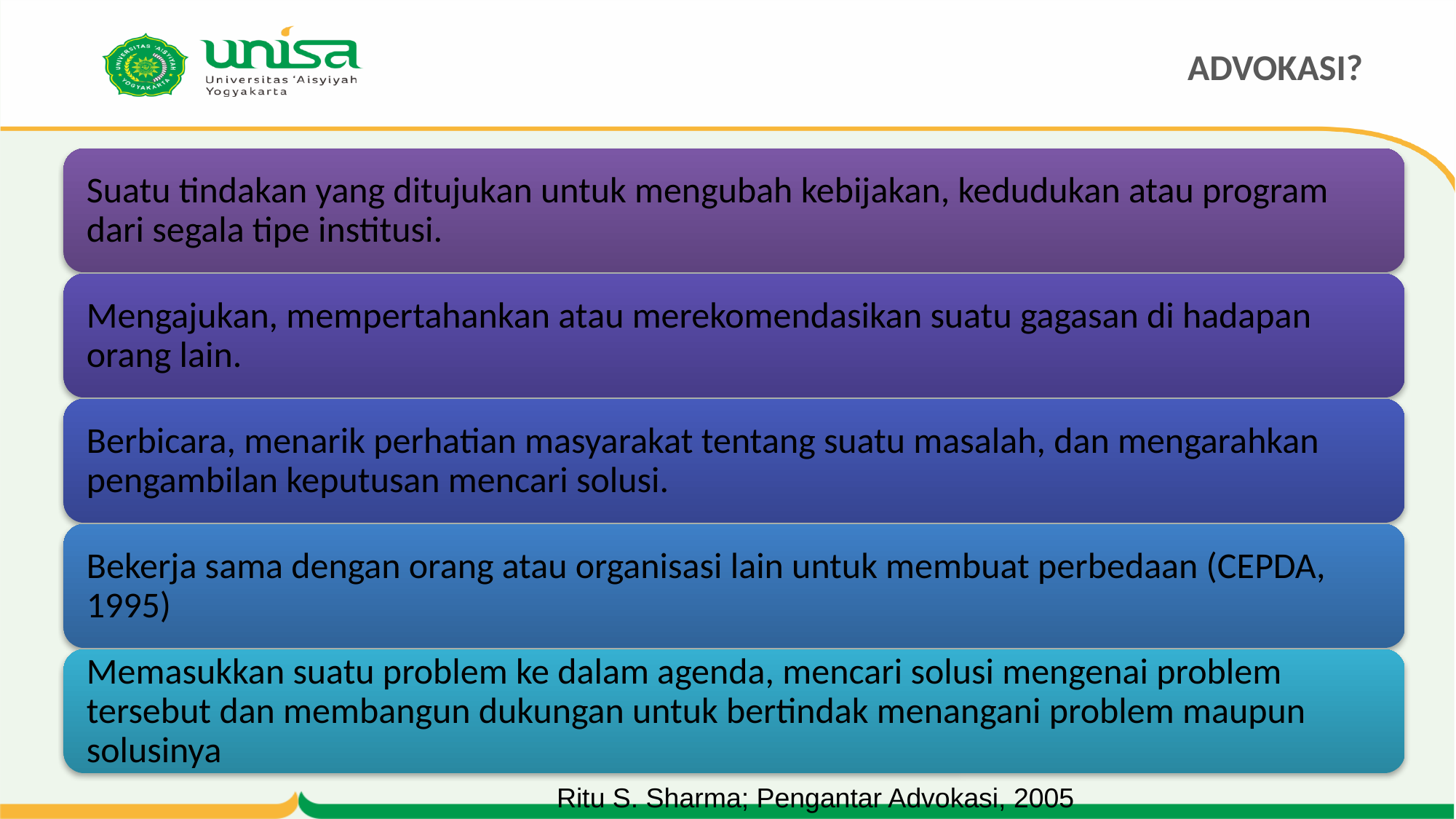

ADVOKASI?
Suatu tindakan yang ditujukan untuk mengubah kebijakan, kedudukan atau program dari segala tipe institusi.
Mengajukan, mempertahankan atau merekomendasikan suatu gagasan di hadapan orang lain.
Berbicara, menarik perhatian masyarakat tentang suatu masalah, dan mengarahkan pengambilan keputusan mencari solusi.
Bekerja sama dengan orang atau organisasi lain untuk membuat perbedaan (CEPDA, 1995)
Memasukkan suatu problem ke dalam agenda, mencari solusi mengenai problem tersebut dan membangun dukungan untuk bertindak menangani problem maupun solusinya
#

Ritu S. Sharma; Pengantar Advokasi, 2005